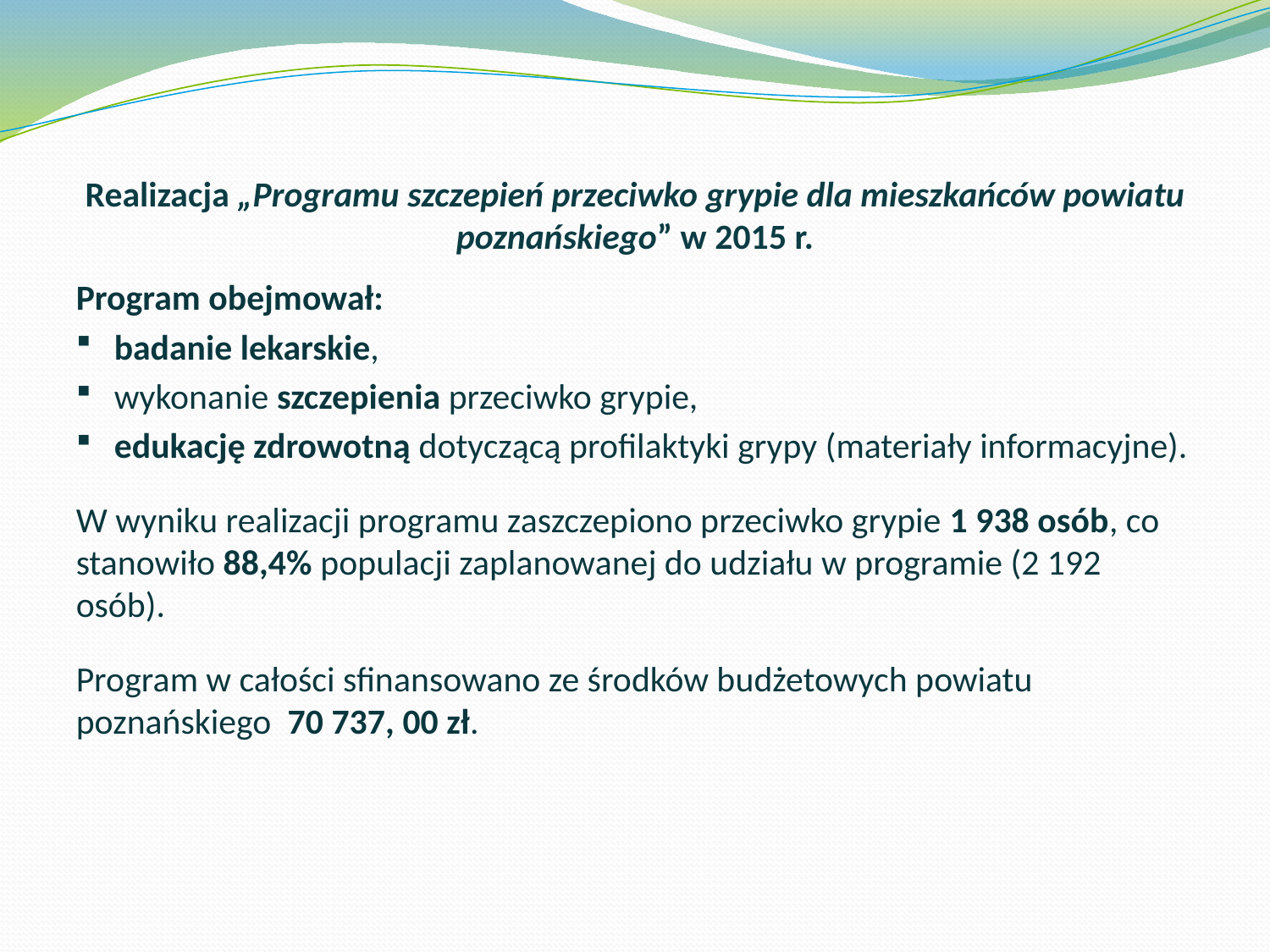

# Realizacja „Programu szczepień przeciwko grypie dla mieszkańców powiatu poznańskiego” w 2015 r.
Program obejmował:
badanie lekarskie,
wykonanie szczepienia przeciwko grypie,
edukację zdrowotną dotyczącą profilaktyki grypy (materiały informacyjne).
W wyniku realizacji programu zaszczepiono przeciwko grypie 1 938 osób, co stanowiło 88,4% populacji zaplanowanej do udziału w programie (2 192 osób).
Program w całości sfinansowano ze środków budżetowych powiatu poznańskiego  70 737, 00 zł.